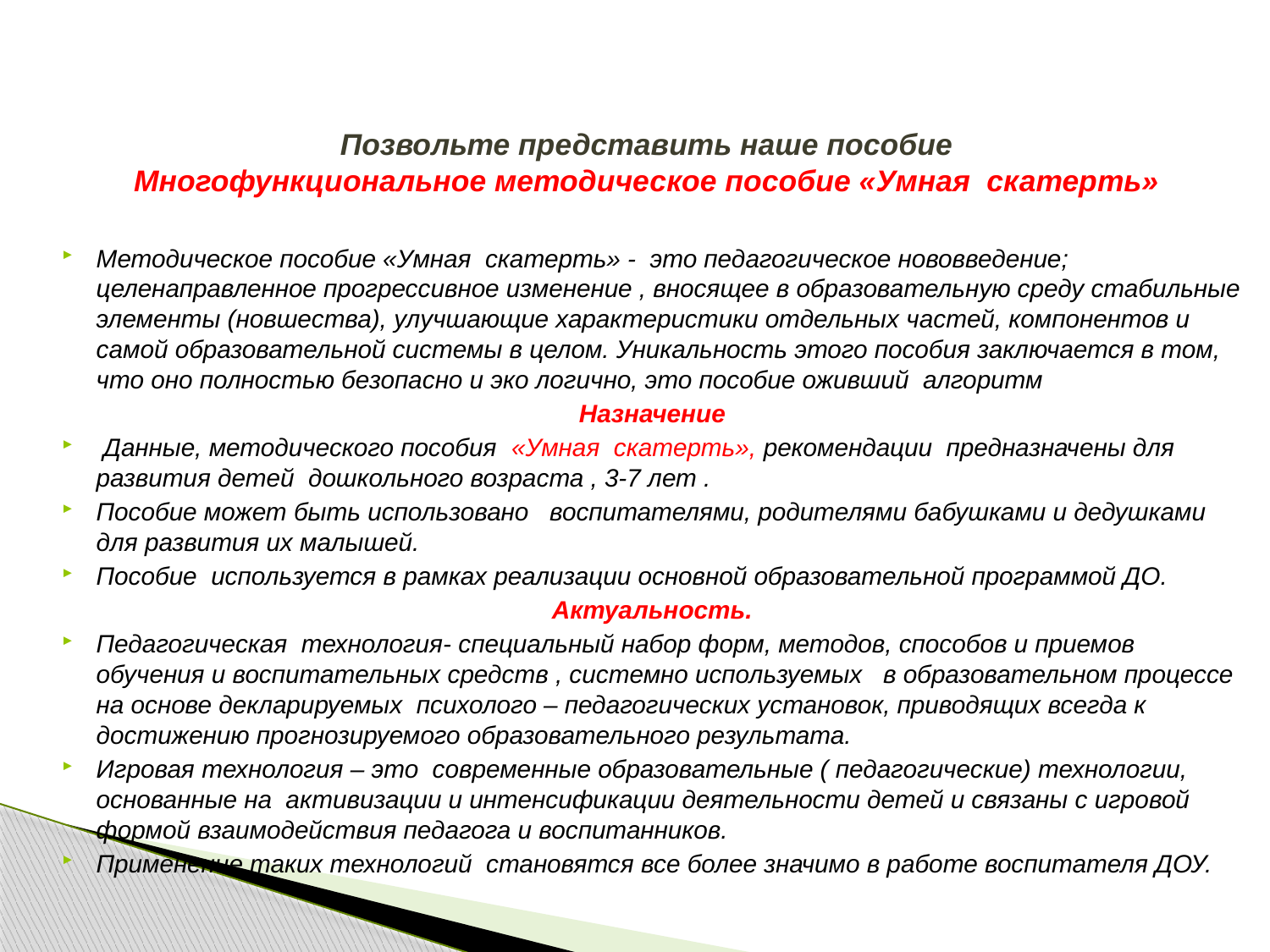

# Позвольте представить наше пособие Многофункциональное методическое пособие «Умная  скатерть»
Методическое пособие «Умная  скатерть» -  это педагогическое нововведение; целенаправленное прогрессивное изменение , вносящее в образовательную среду стабильные элементы (новшества), улучшающие характеристики отдельных частей, компонентов и самой образовательной системы в целом. Уникальность этого пособия заключается в том, что оно полностью безопасно и эко логично, это пособие оживший  алгоритм
Назначение
 Данные, методического пособия  «Умная  скатерть», рекомендации  предназначены для развития детей  дошкольного возраста , 3-7 лет .
Пособие может быть использовано   воспитателями, родителями бабушками и дедушками для развития их малышей.
Пособие  используется в рамках реализации основной образовательной программой ДО.
Актуальность.
Педагогическая  технология- специальный набор форм, методов, способов и приемов обучения и воспитательных средств , системно используемых   в образовательном процессе на основе декларируемых  психолого – педагогических установок, приводящих всегда к достижению прогнозируемого образовательного результата.
Игровая технология – это  современные образовательные ( педагогические) технологии, основанные на  активизации и интенсификации деятельности детей и связаны с игровой формой взаимодействия педагога и воспитанников.
Применение таких технологий  становятся все более значимо в работе воспитателя ДОУ.